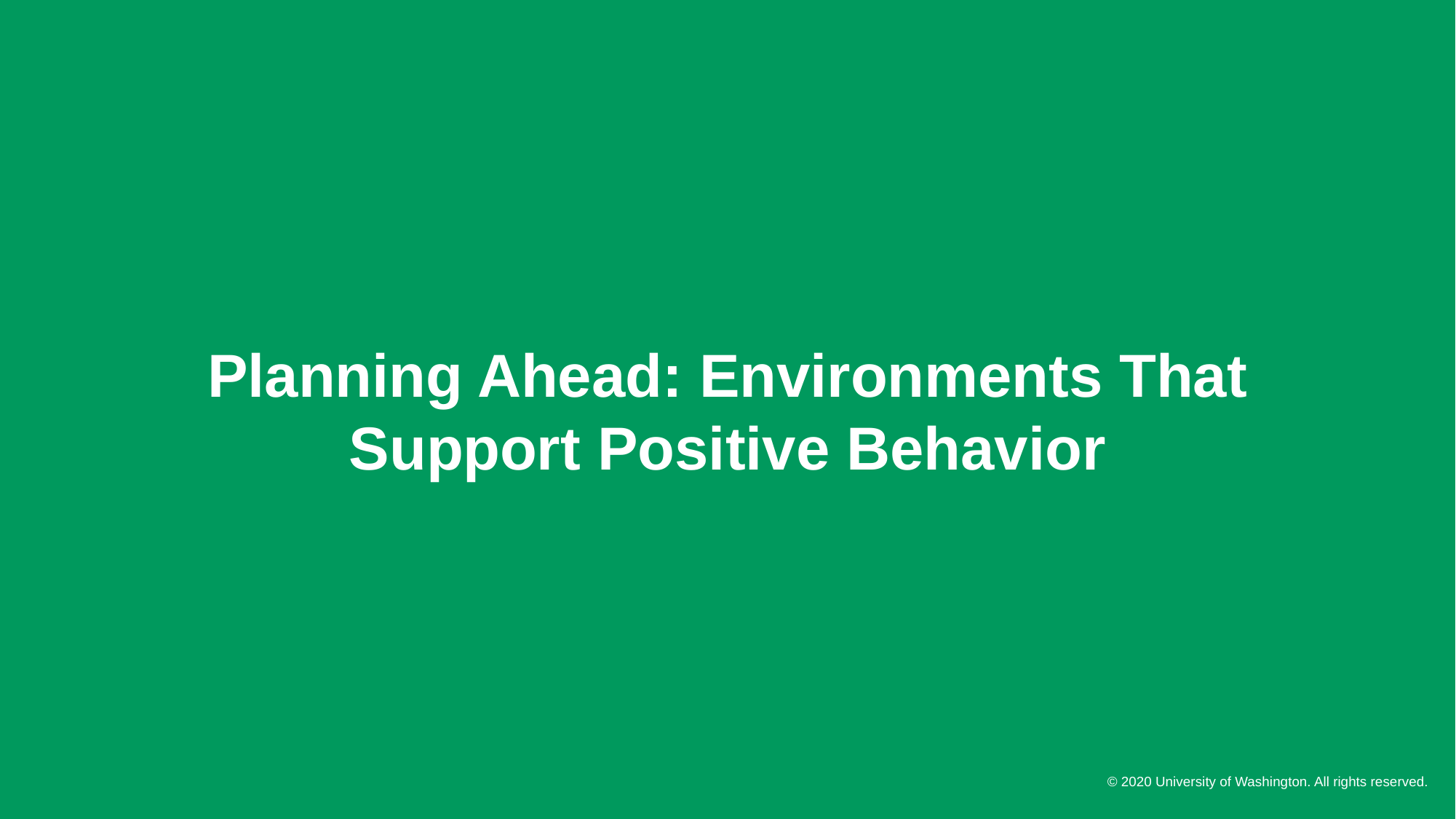

# Planning Ahead: Environments That Support Positive Behavior